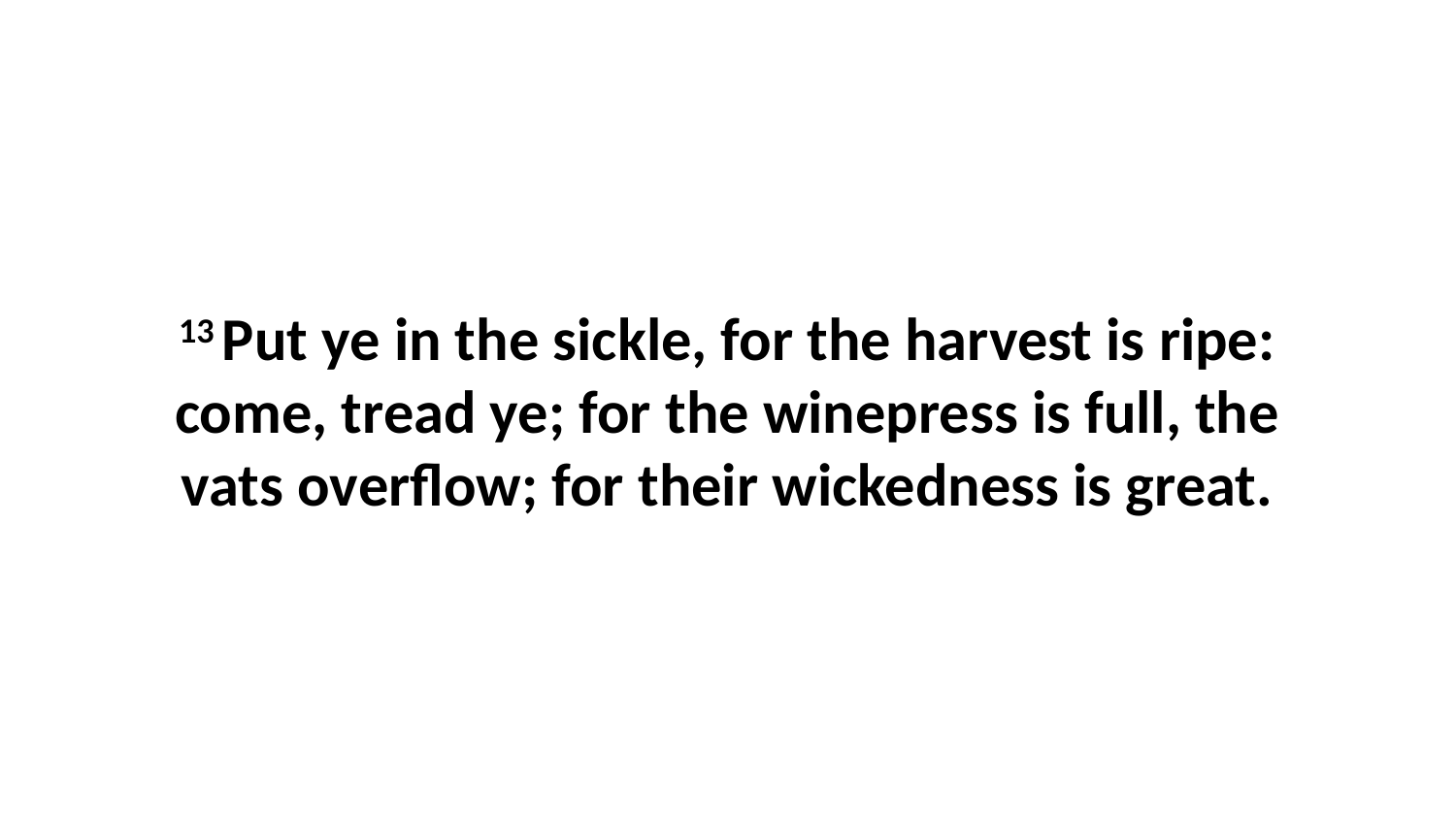

13 Put ye in the sickle, for the harvest is ripe: come, tread ye; for the winepress is full, the vats overflow; for their wickedness is great.